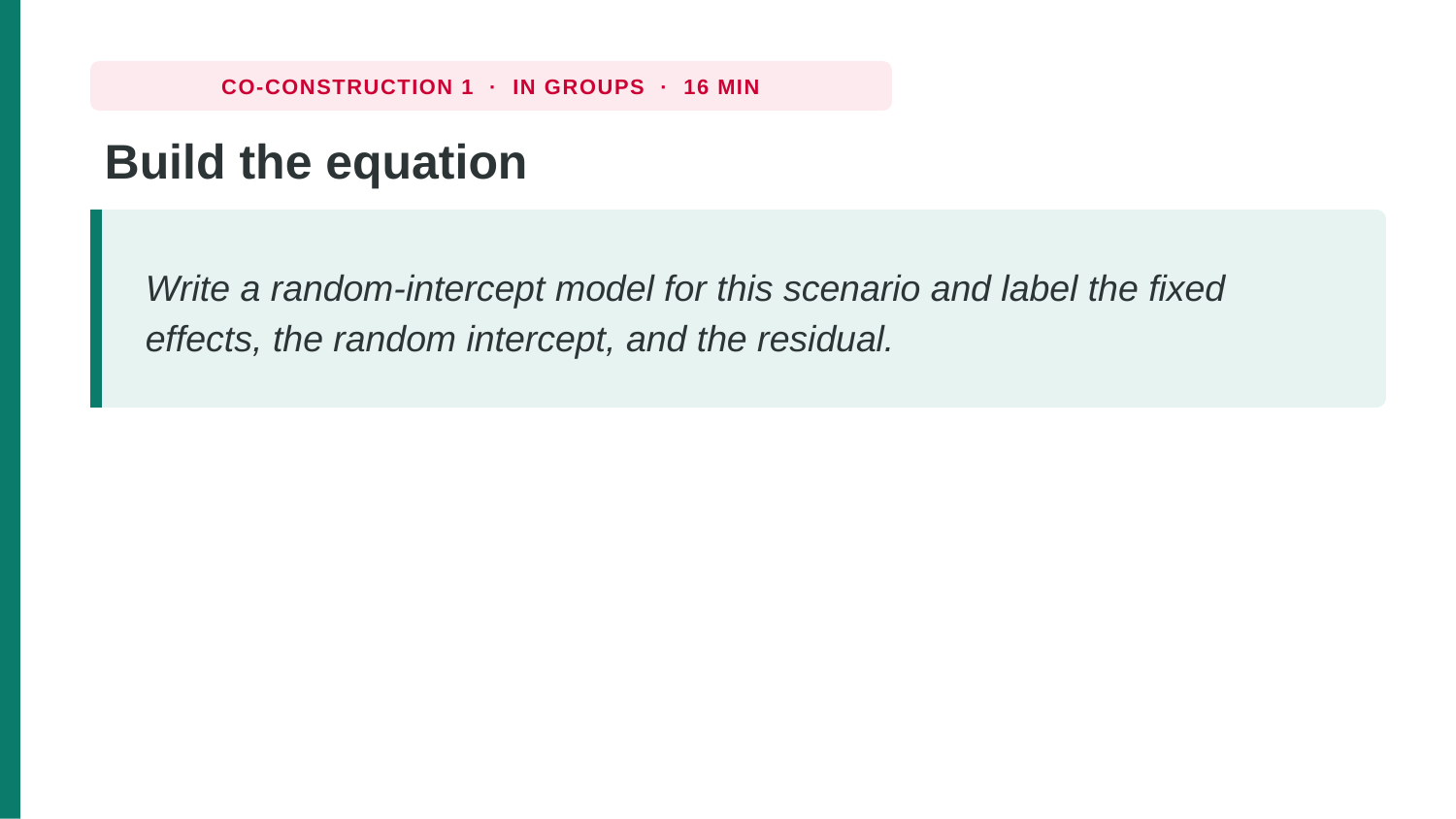

CO-CONSTRUCTION 1  ·  IN GROUPS  ·  16 MIN
Build the equation

Write a random-intercept model for this scenario and label the fixed effects, the random intercept, and the residual.